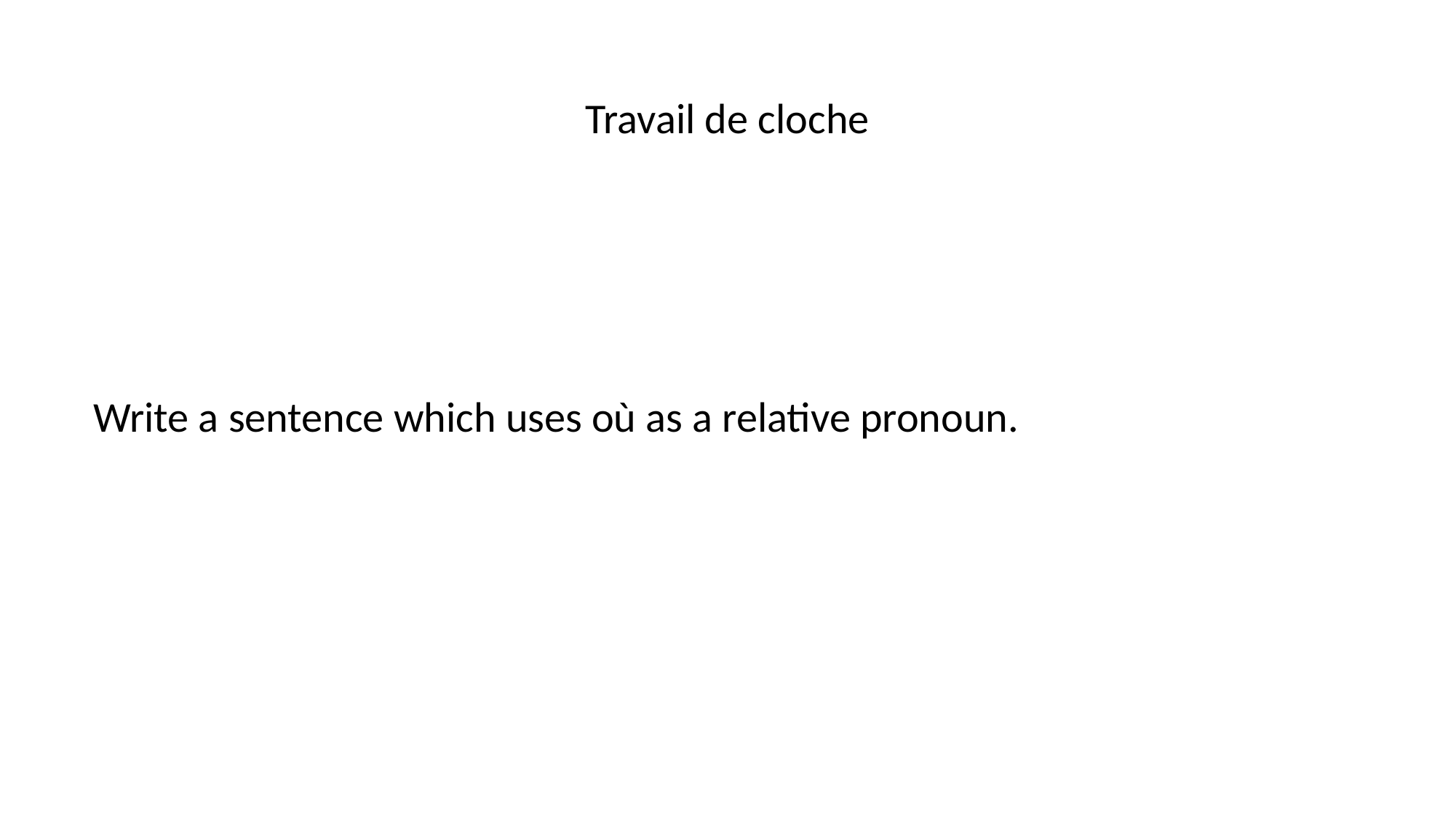

# Travail de cloche

Write a sentence which uses où as a relative pronoun.